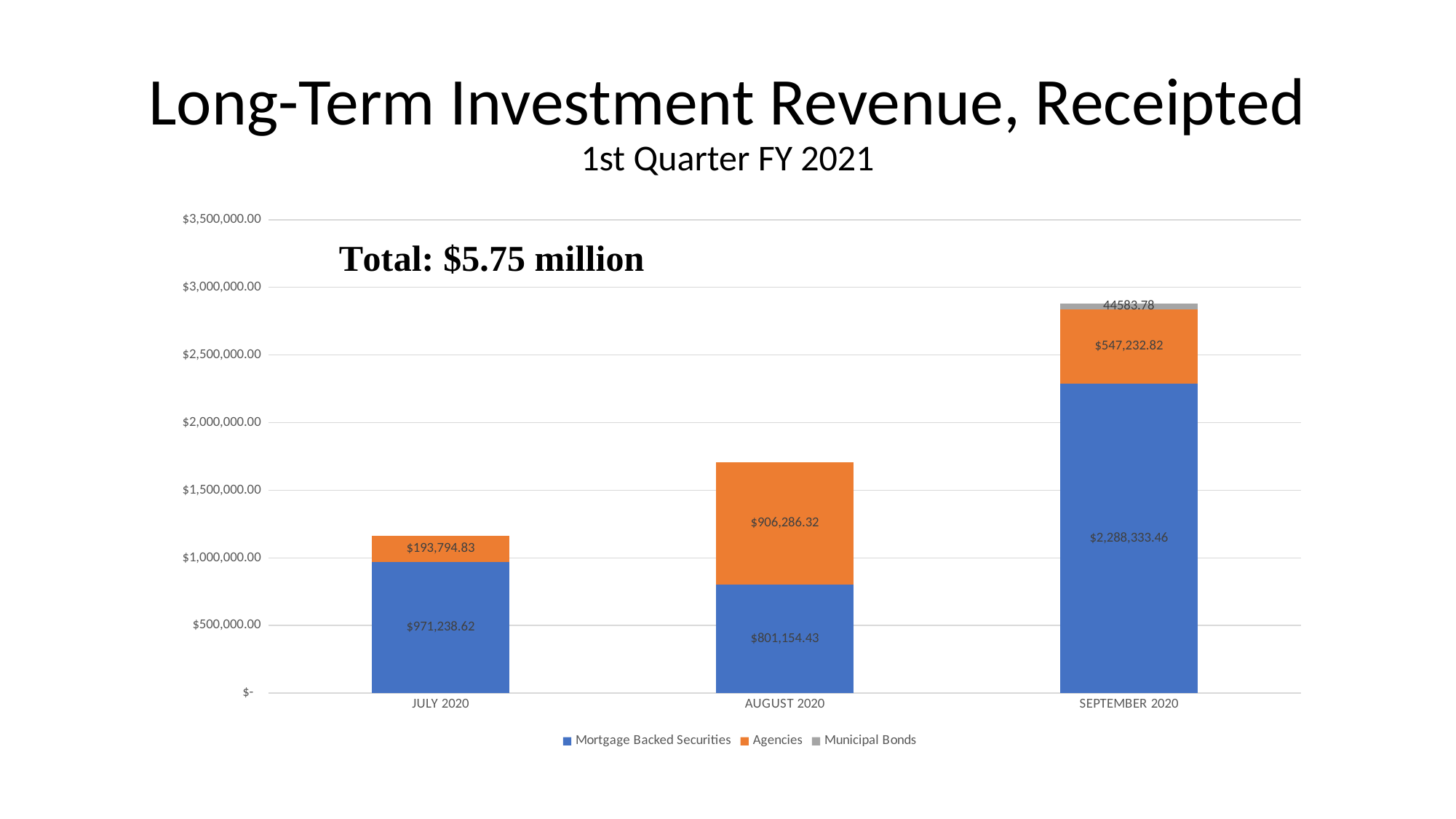

# Long-Term Investment Revenue, Receipted 1st Quarter FY 2021

### Chart

| Category | Mortgage Backed Securities | Agencies | Municipal Bonds |
|---|---|---|---|
| JULY 2020 | 971238.6200000001 | 193794.83 | None |
| AUGUST 2020 | 801154.4299999999 | 906286.3200000001 | None |
| SEPTEMBER 2020 | 2288333.46 | 547232.8200000001 | 44583.78 |